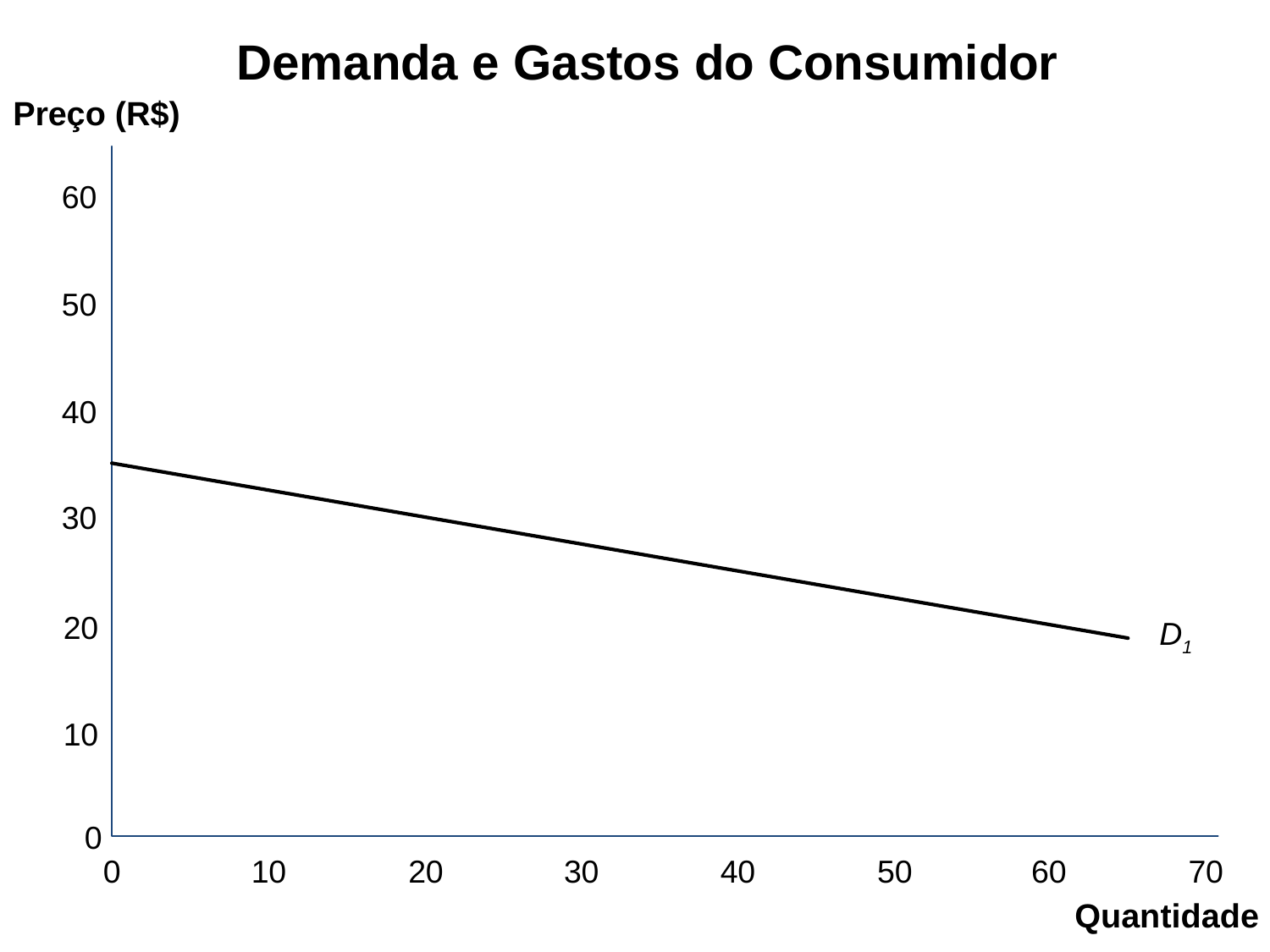

Demanda e Gastos do Consumidor
Preço (R$)

60
50
40

30
20
D1
10
0
0
10
20
30
40
50
60
70

Quantidade